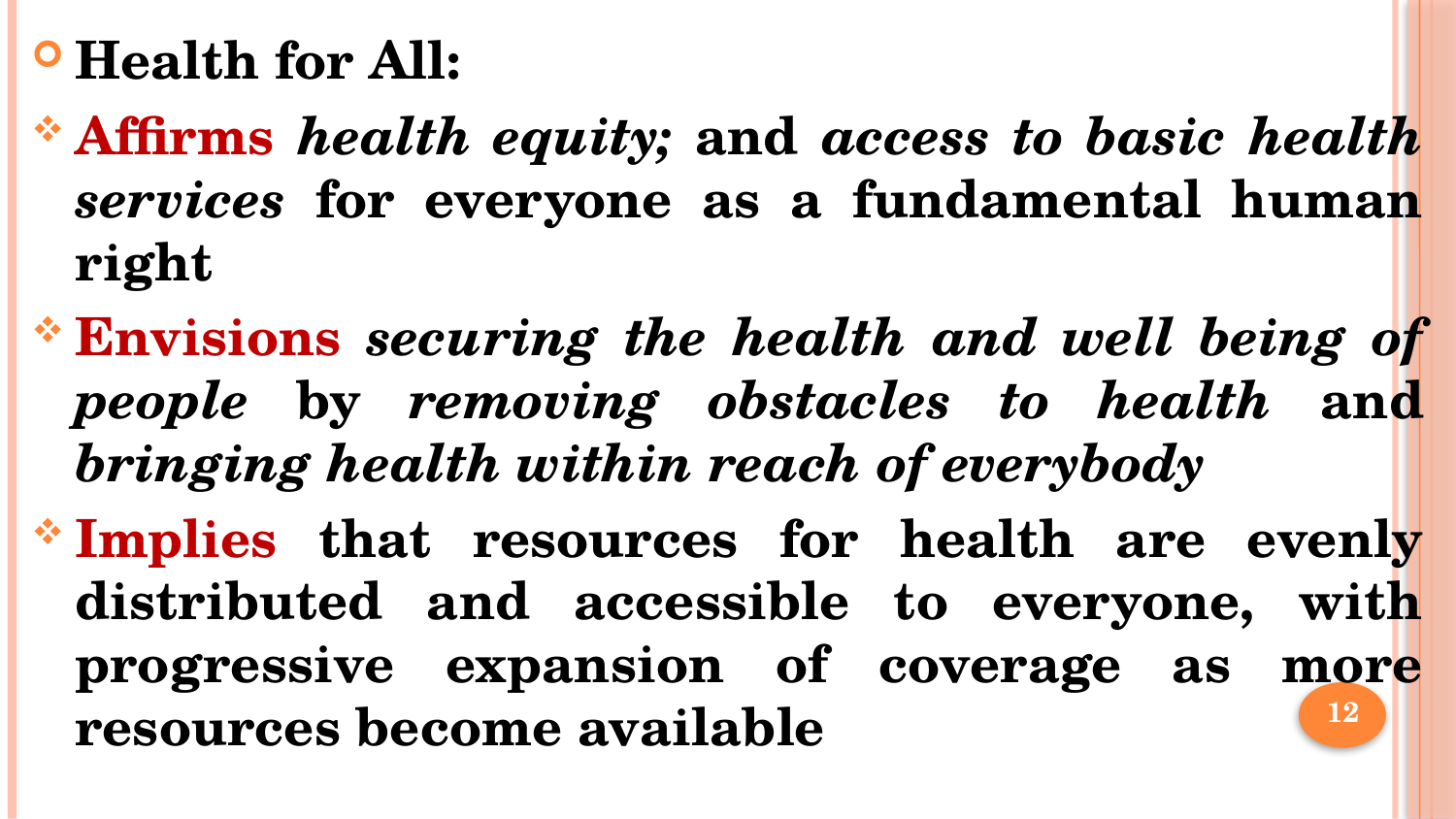

Health for All:
Affirms health equity; and access to basic health services for everyone as a fundamental human right
Envisions securing the health and well being of people by removing obstacles to health and bringing health within reach of everybody
Implies that resources for health are evenly distributed and accessible to everyone, with progressive expansion of coverage as more resources become available
12